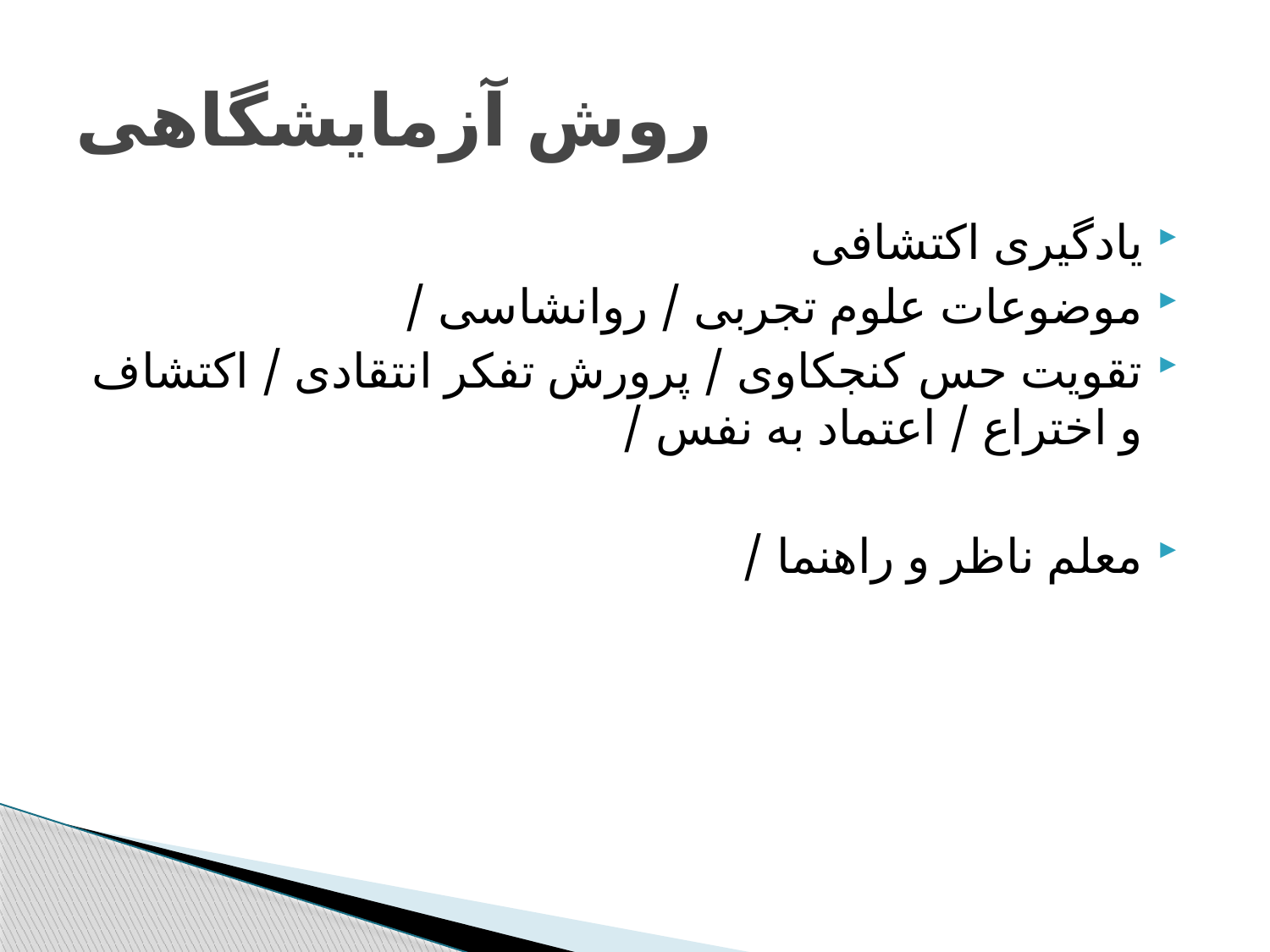

# روش آزمایشگاهی
یادگیری اکتشافی
موضوعات علوم تجربی / روانشاسی /
تقویت حس کنجکاوی / پرورش تفکر انتقادی / اکتشاف و اختراع / اعتماد به نفس /

معلم ناظر و راهنما /